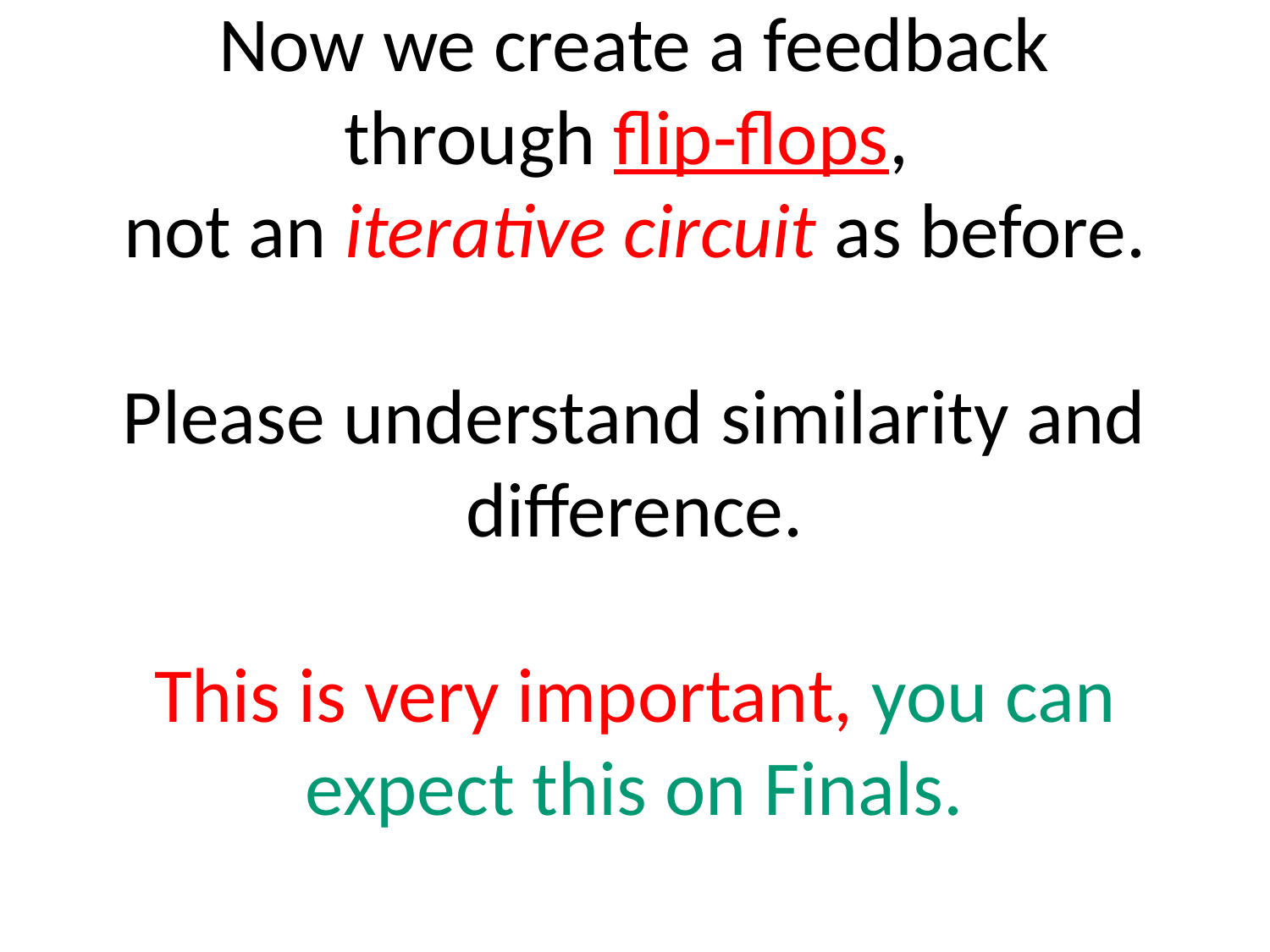

# Now we create a feedback through flip-flops, not an iterative circuit as before. Please understand similarity and difference. This is very important, you can expect this on Finals.